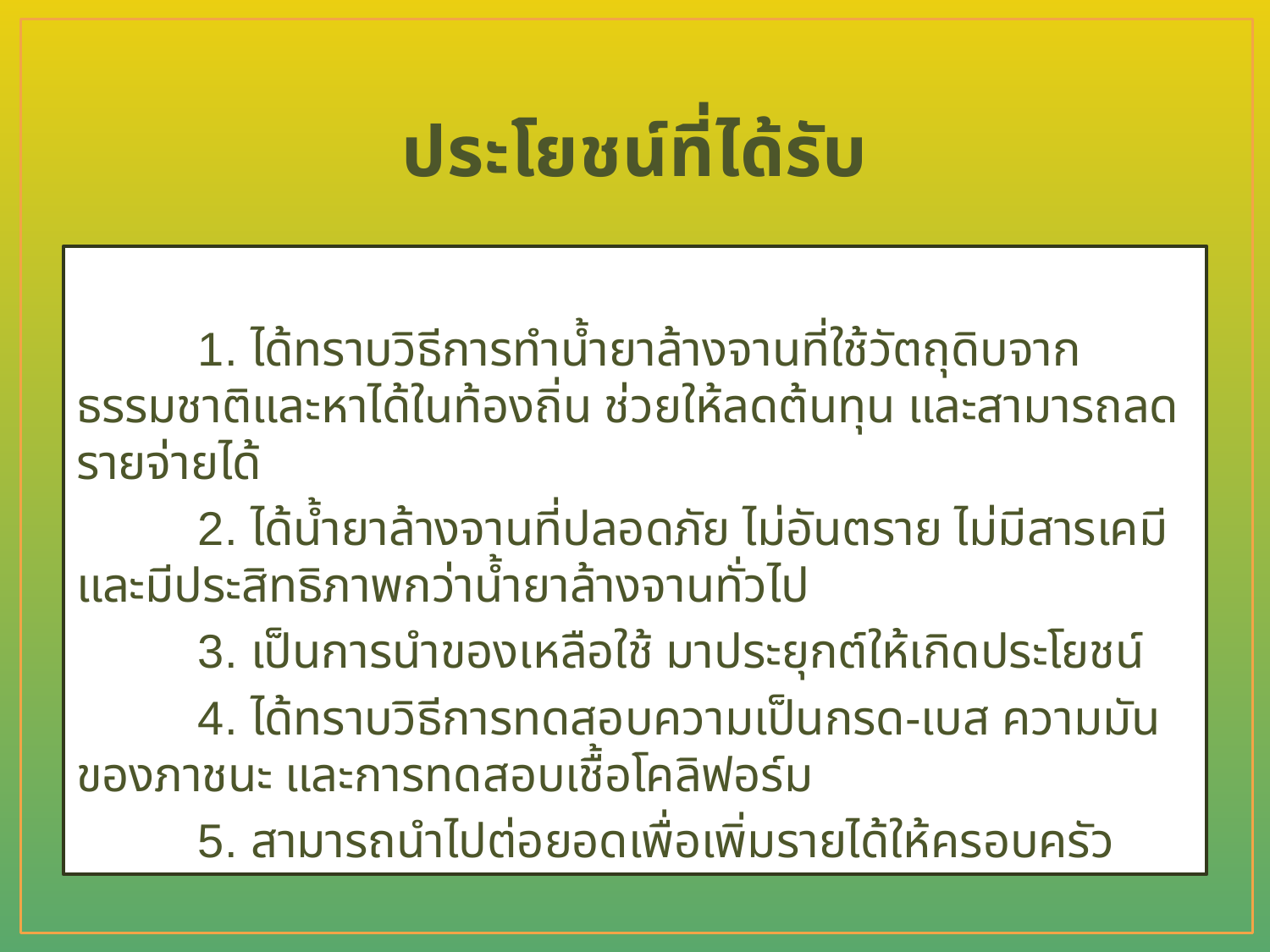

# ประโยชน์ที่ได้รับ

	1. ได้ทราบวิธีการทำน้ำยาล้างจานที่ใช้วัตถุดิบจากธรรมชาติและหาได้ในท้องถิ่น ช่วยให้ลดต้นทุน และสามารถลดรายจ่ายได้
	2. ได้น้ำยาล้างจานที่ปลอดภัย ไม่อันตราย ไม่มีสารเคมี และมีประสิทธิภาพกว่าน้ำยาล้างจานทั่วไป
	3. เป็นการนำของเหลือใช้ มาประยุกต์ให้เกิดประโยชน์
	4. ได้ทราบวิธีการทดสอบความเป็นกรด-เบส ความมันของภาชนะ และการทดสอบเชื้อโคลิฟอร์ม
	5. สามารถนำไปต่อยอดเพื่อเพิ่มรายได้ให้ครอบครัว